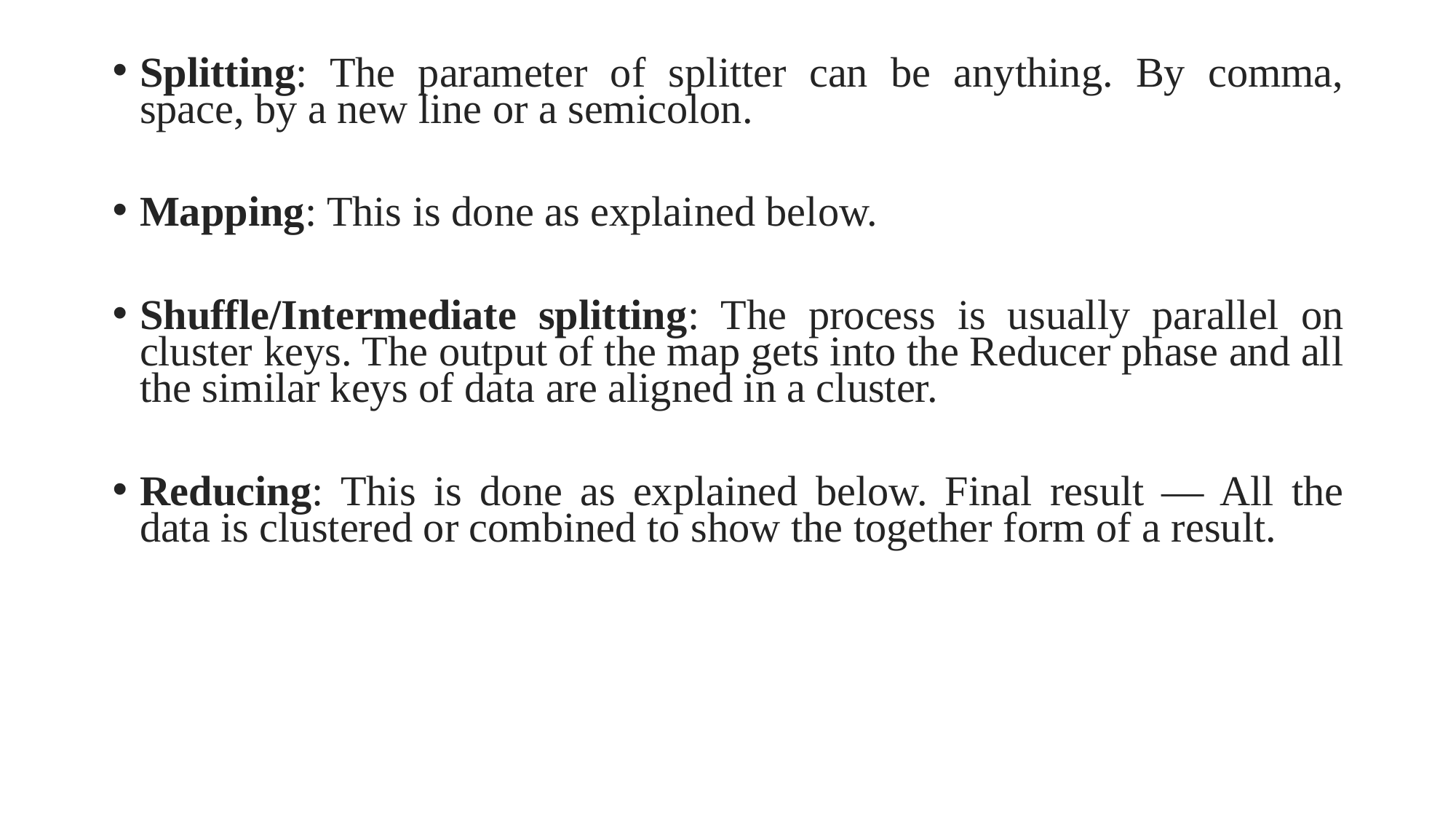

Splitting: The parameter of splitter can be anything. By comma, space, by a new line or a semicolon.

Mapping: This is done as explained below.

Shuffle/Intermediate splitting: The process is usually parallel on cluster keys. The output of the map gets into the Reducer phase and all the similar keys of data are aligned in a cluster.

Reducing: This is done as explained below. Final result — All the data is clustered or combined to show the together form of a result.